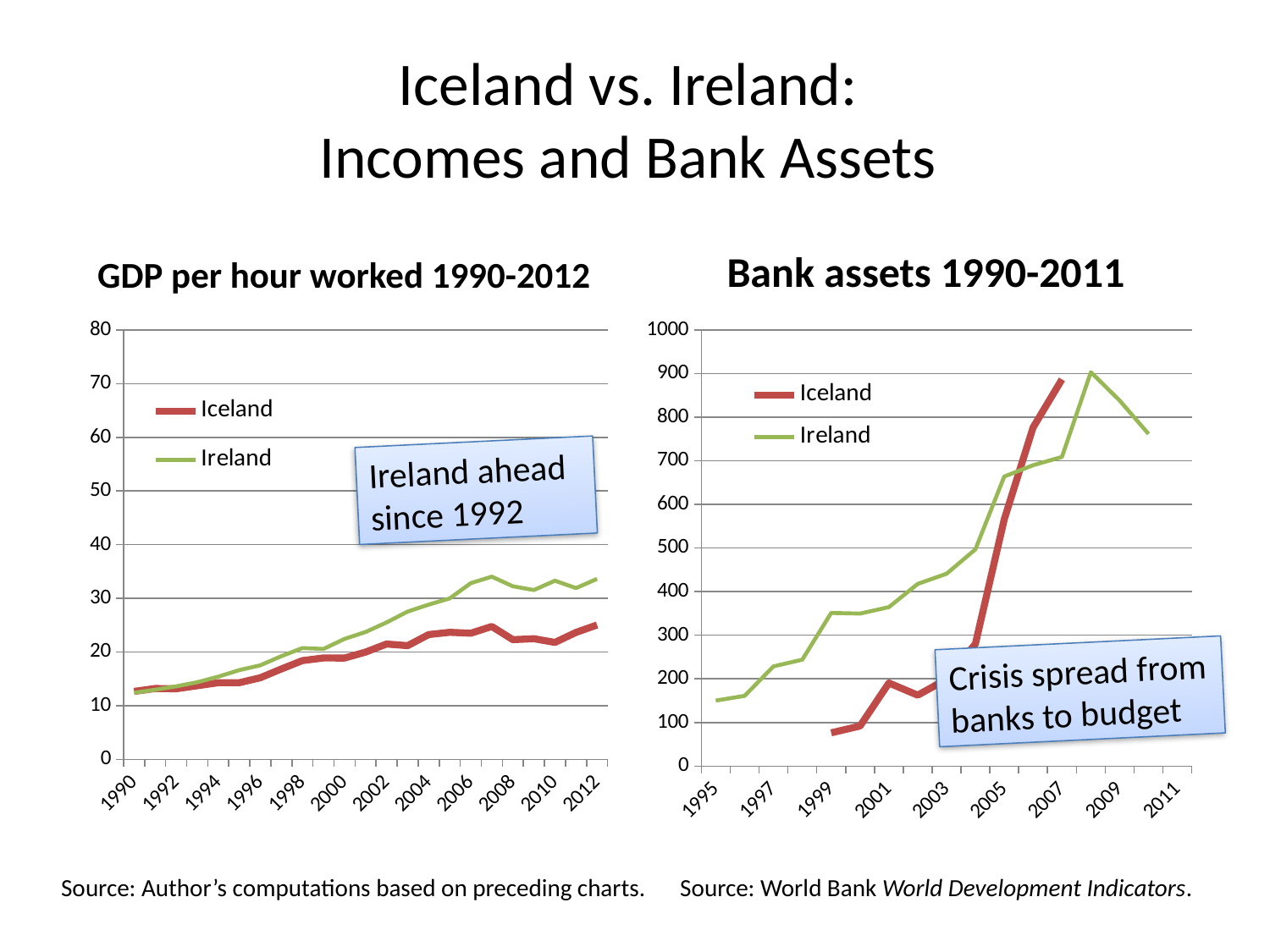

# Iceland vs. Ireland: Incomes and Bank Assets
GDP per hour worked 1990-2012
Bank assets 1990-2011

### Chart

| Category | Iceland | Ireland |
|---|---|---|
| 1990 | 12.653141913546396 | 12.401039064893 |
| 1991 | 13.18754668899942 | 12.960295129595687 |
| 1992 | 13.134727608786903 | 13.589376578924472 |
| 1993 | 13.700482111429872 | 14.352235081123156 |
| 1994 | 14.264513851636167 | 15.39867943767083 |
| 1995 | 14.275273446627708 | 16.61841535491433 |
| 1996 | 15.191200977633448 | 17.508981861089364 |
| 1997 | 16.82745203415793 | 19.214694103745675 |
| 1998 | 18.389454790516957 | 20.721066424576794 |
| 1999 | 18.882629011271142 | 20.556637889367884 |
| 2000 | 18.866125542320148 | 22.425032594524033 |
| 2001 | 19.969460417153627 | 23.714496540982587 |
| 2002 | 21.476127008722976 | 25.501134036585807 |
| 2003 | 21.172731627286133 | 27.5221040985432 |
| 2004 | 23.23654897296609 | 28.81540767426023 |
| 2005 | 23.652975195076447 | 29.97666353879253 |
| 2006 | 23.48765438862752 | 32.816023345271255 |
| 2007 | 24.743173048390087 | 34.029025513436856 |
| 2008 | 22.29185005313343 | 32.23005531488083 |
| 2009 | 22.461815838472887 | 31.53713518805889 |
| 2010 | 21.773812651894858 | 33.27647817010356 |
| 2011 | 23.639159919664454 | 31.90089989807742 |
| 2012 | 25.02751161336217 | 33.6106789284824 |

### Chart

| Category | Iceland | Ireland |
|---|---|---|
| 1995 | None | 150.3190104 |
| 1996 | None | 161.0867048 |
| 1997 | None | 228.5994334 |
| 1998 | None | 244.0945093 |
| 1999 | 76.33324659999998 | 351.181352299999 |
| 2000 | 91.970449 | 349.701589499999 |
| 2001 | 190.59735419999998 | 364.5535352999992 |
| 2002 | 162.6626604 | 417.8280881 |
| 2003 | 199.2441216999993 | 441.1391189999987 |
| 2004 | 280.153744 | 497.028952799999 |
| 2005 | 565.8478565999974 | 663.9661135999975 |
| 2006 | 776.6910602 | 690.0218888 |
| 2007 | 886.7795277 | 708.882391 |
| 2008 | None | 903.3016593999963 |
| 2009 | None | 838.1527193999995 |
| 2010 | None | 761.7549715000034 |
| 2011 | None | None |
Ireland ahead since 1992
Crisis spread from banks to budget
Source: Author’s computations based on preceding charts.
Source: World Bank World Development Indicators.